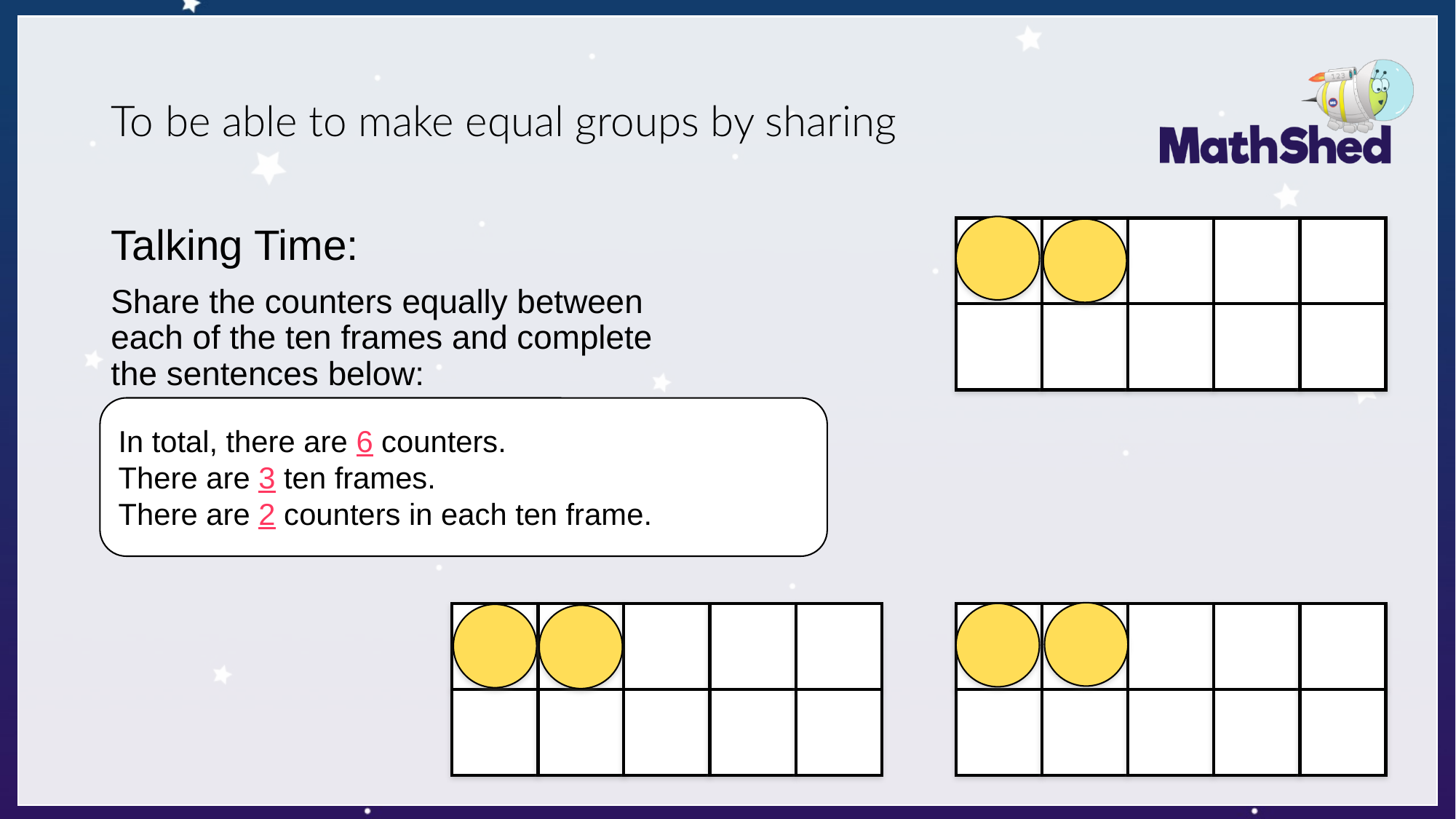

# To be able to make equal groups by sharing

Talking Time:
Share the counters equally between each of the ten frames and complete the sentences below:

In total, there are 6 counters.
There are 3 ten frames.
There are 2 counters in each ten frame.